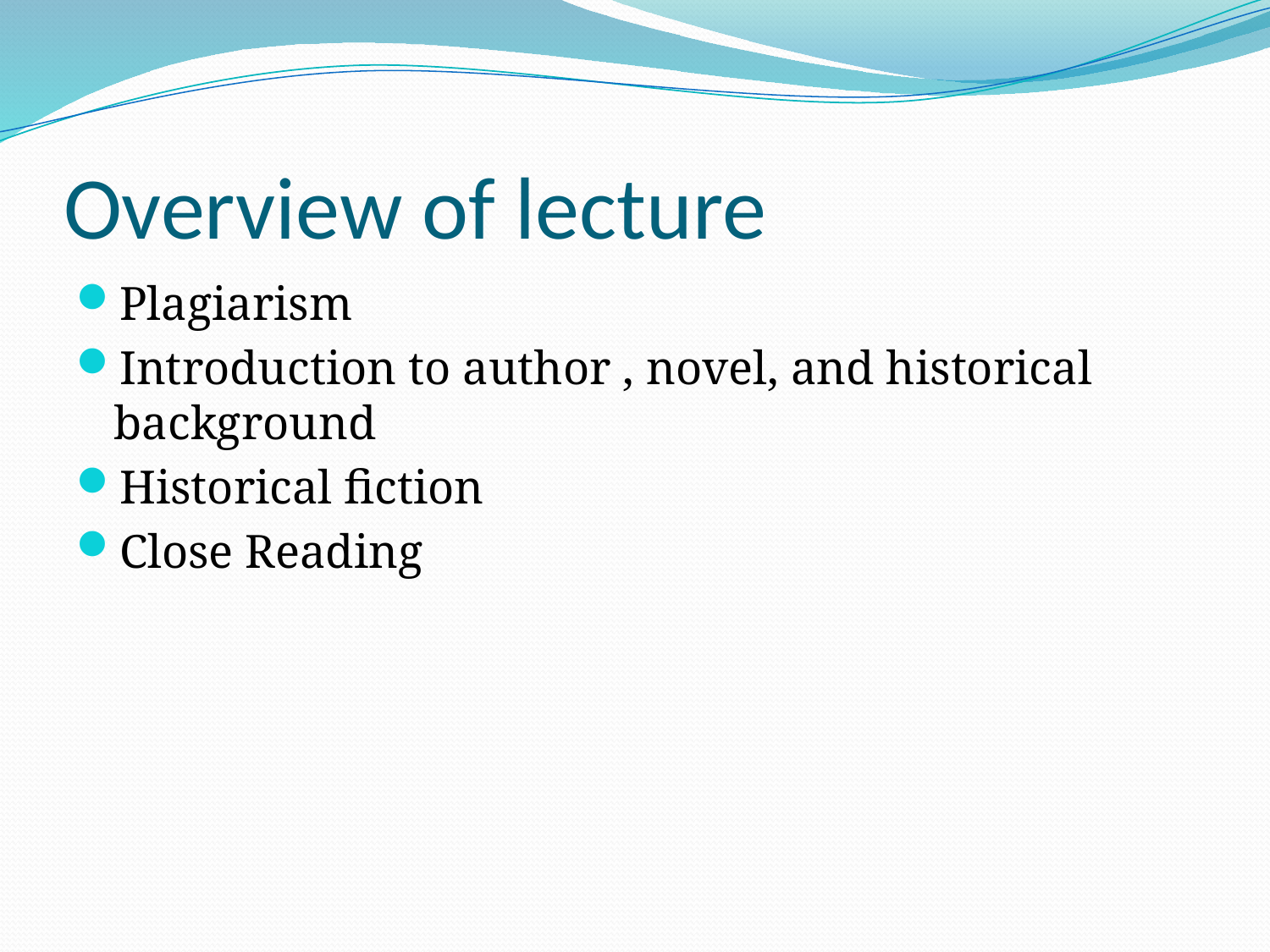

# Overview of lecture
Plagiarism
Introduction to author , novel, and historical background
Historical fiction
Close Reading